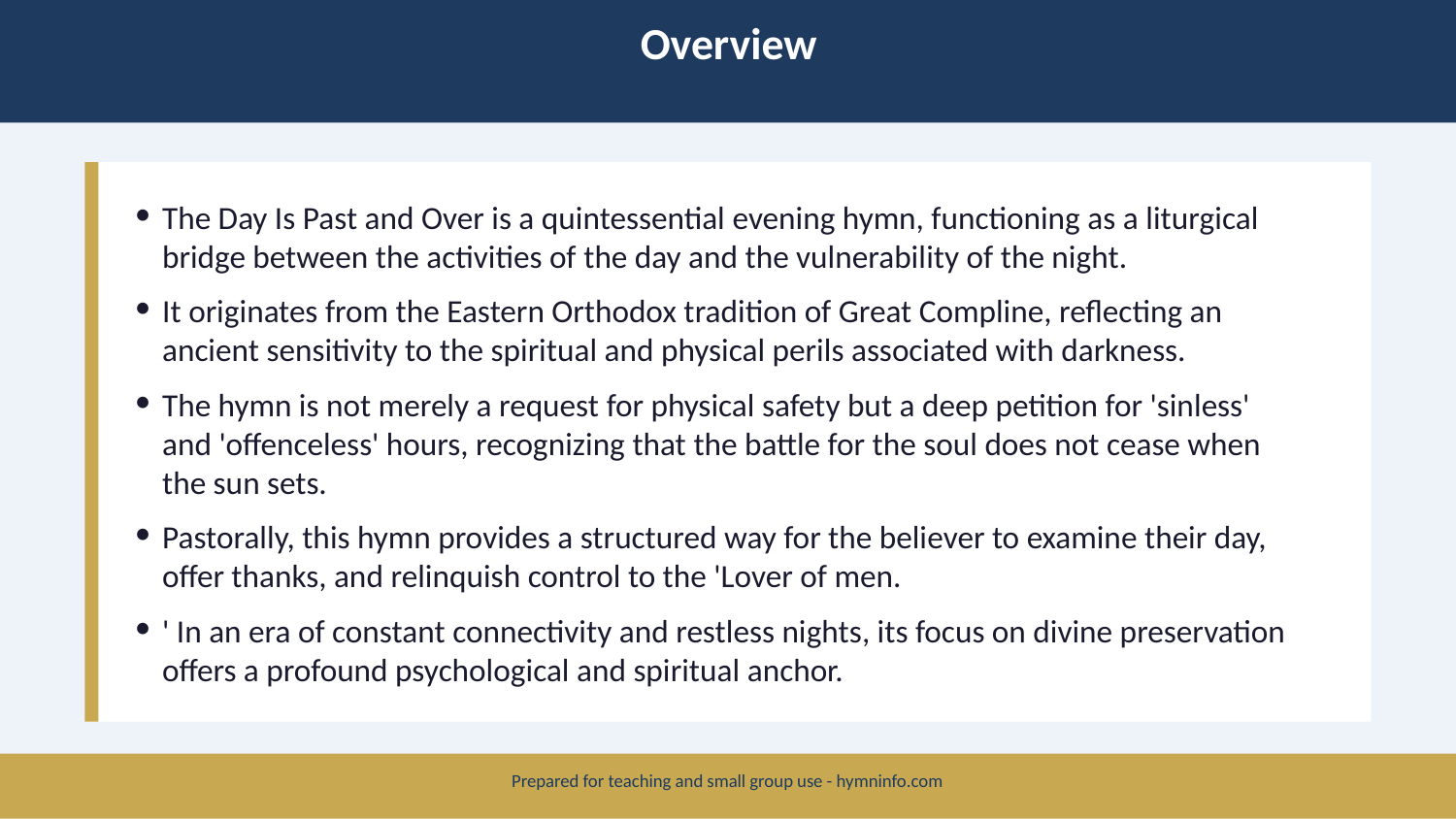

Overview

The Day Is Past and Over is a quintessential evening hymn, functioning as a liturgical bridge between the activities of the day and the vulnerability of the night.
It originates from the Eastern Orthodox tradition of Great Compline, reflecting an ancient sensitivity to the spiritual and physical perils associated with darkness.
The hymn is not merely a request for physical safety but a deep petition for 'sinless' and 'offenceless' hours, recognizing that the battle for the soul does not cease when the sun sets.
Pastorally, this hymn provides a structured way for the believer to examine their day, offer thanks, and relinquish control to the 'Lover of men.
' In an era of constant connectivity and restless nights, its focus on divine preservation offers a profound psychological and spiritual anchor.

Prepared for teaching and small group use - hymninfo.com